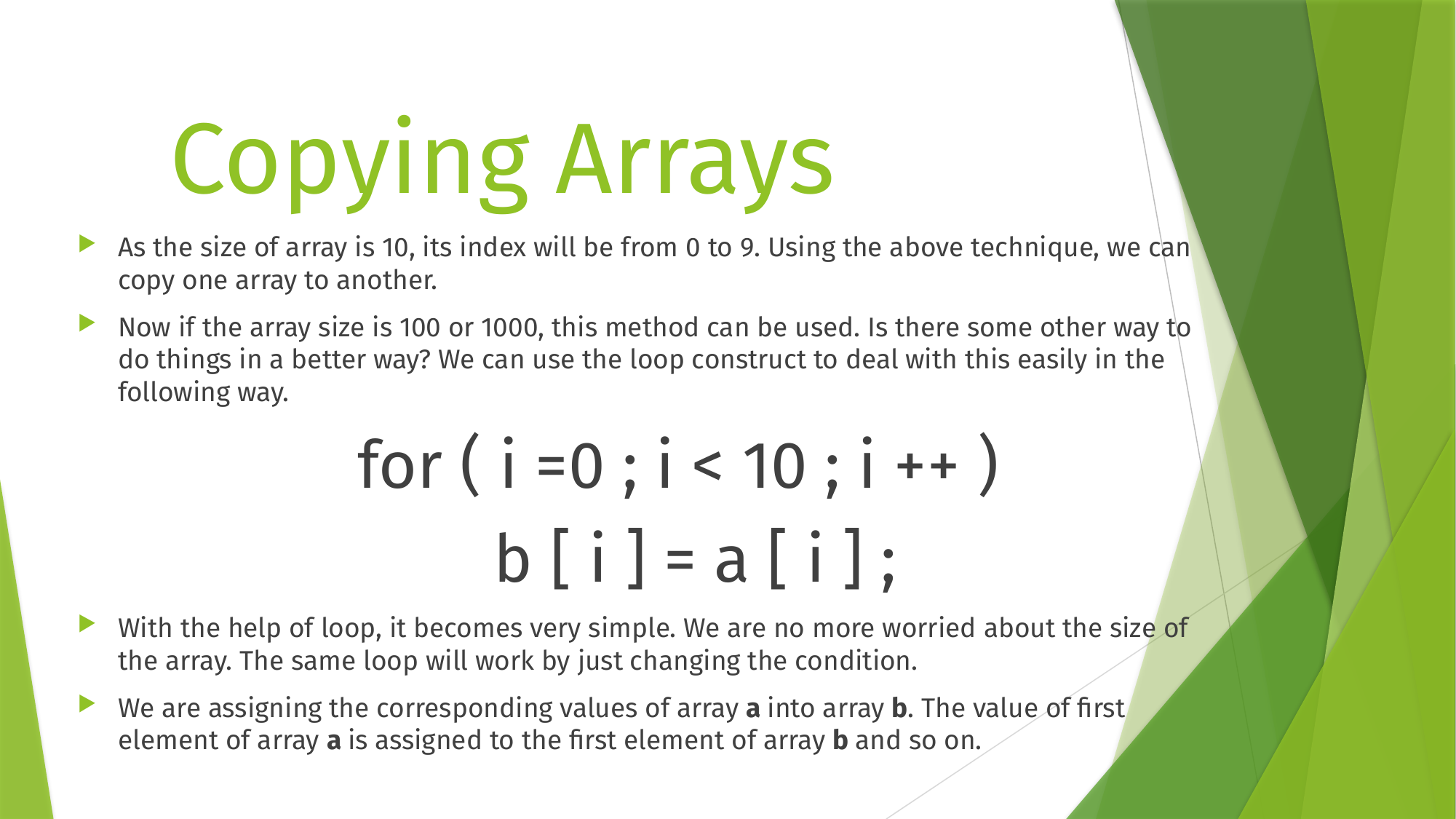

# Copying Arrays
As the size of array is 10, its index will be from 0 to 9. Using the above technique, we can copy one array to another.
Now if the array size is 100 or 1000, this method can be used. Is there some other way to do things in a better way? We can use the loop construct to deal with this easily in the following way.
for ( i =0 ; i < 10 ; i ++ )
	b [ i ] = a [ i ] ;
With the help of loop, it becomes very simple. We are no more worried about the size of the array. The same loop will work by just changing the condition.
We are assigning the corresponding values of array a into array b. The value of first element of array a is assigned to the first element of array b and so on.